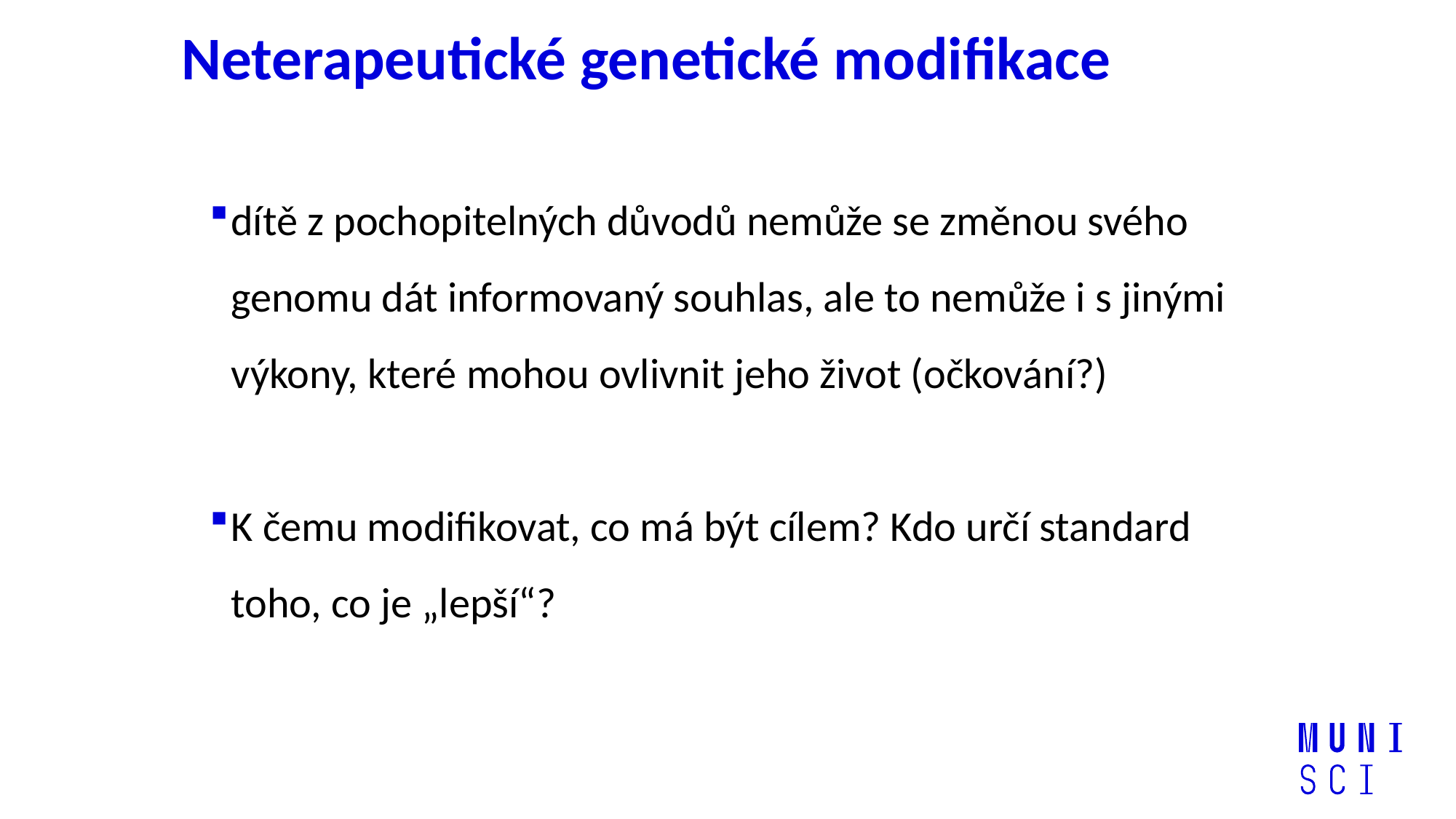

# Neterapeutické genetické modifikace
dítě z pochopitelných důvodů nemůže se změnou svého genomu dát informovaný souhlas, ale to nemůže i s jinými výkony, které mohou ovlivnit jeho život (očkování?)

K čemu modifikovat, co má být cílem? Kdo určí standard toho, co je „lepší“?